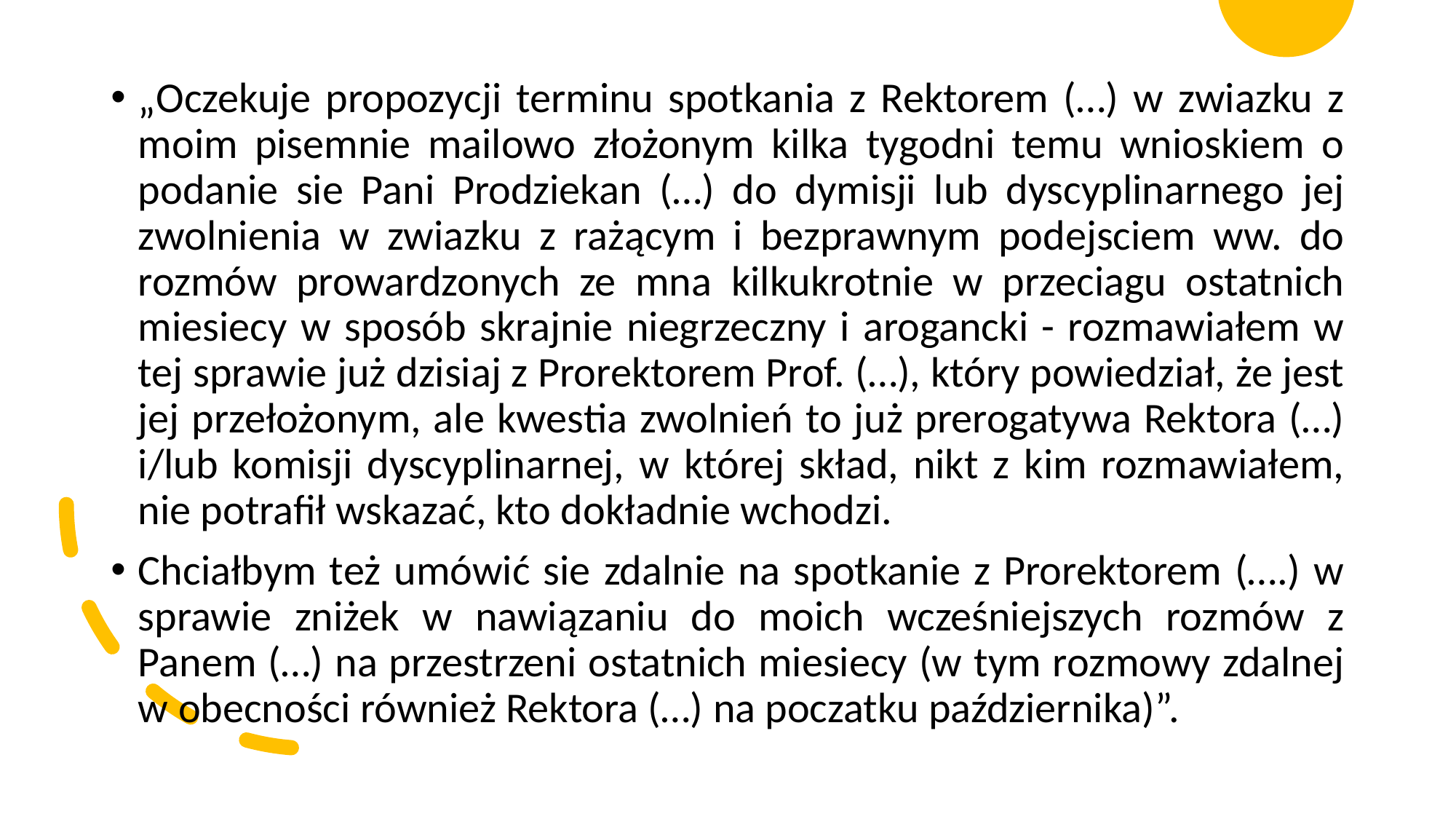

„Oczekuje propozycji terminu spotkania z Rektorem (…) w zwiazku z moim pisemnie mailowo złożonym kilka tygodni temu wnioskiem o podanie sie Pani Prodziekan (…) do dymisji lub dyscyplinarnego jej zwolnienia w zwiazku z rażącym i bezprawnym podejsciem ww. do rozmów prowardzonych ze mna kilkukrotnie w przeciagu ostatnich miesiecy w sposób skrajnie niegrzeczny i arogancki - rozmawiałem w tej sprawie już dzisiaj z Prorektorem Prof. (…), który powiedział, że jest jej przełożonym, ale kwestia zwolnień to już prerogatywa Rektora (…) i/lub komisji dyscyplinarnej, w której skład, nikt z kim rozmawiałem, nie potrafił wskazać, kto dokładnie wchodzi.
Chciałbym też umówić sie zdalnie na spotkanie z Prorektorem (….) w sprawie zniżek w nawiązaniu do moich wcześniejszych rozmów z Panem (…) na przestrzeni ostatnich miesiecy (w tym rozmowy zdalnej w obecności również Rektora (…) na poczatku października)”.